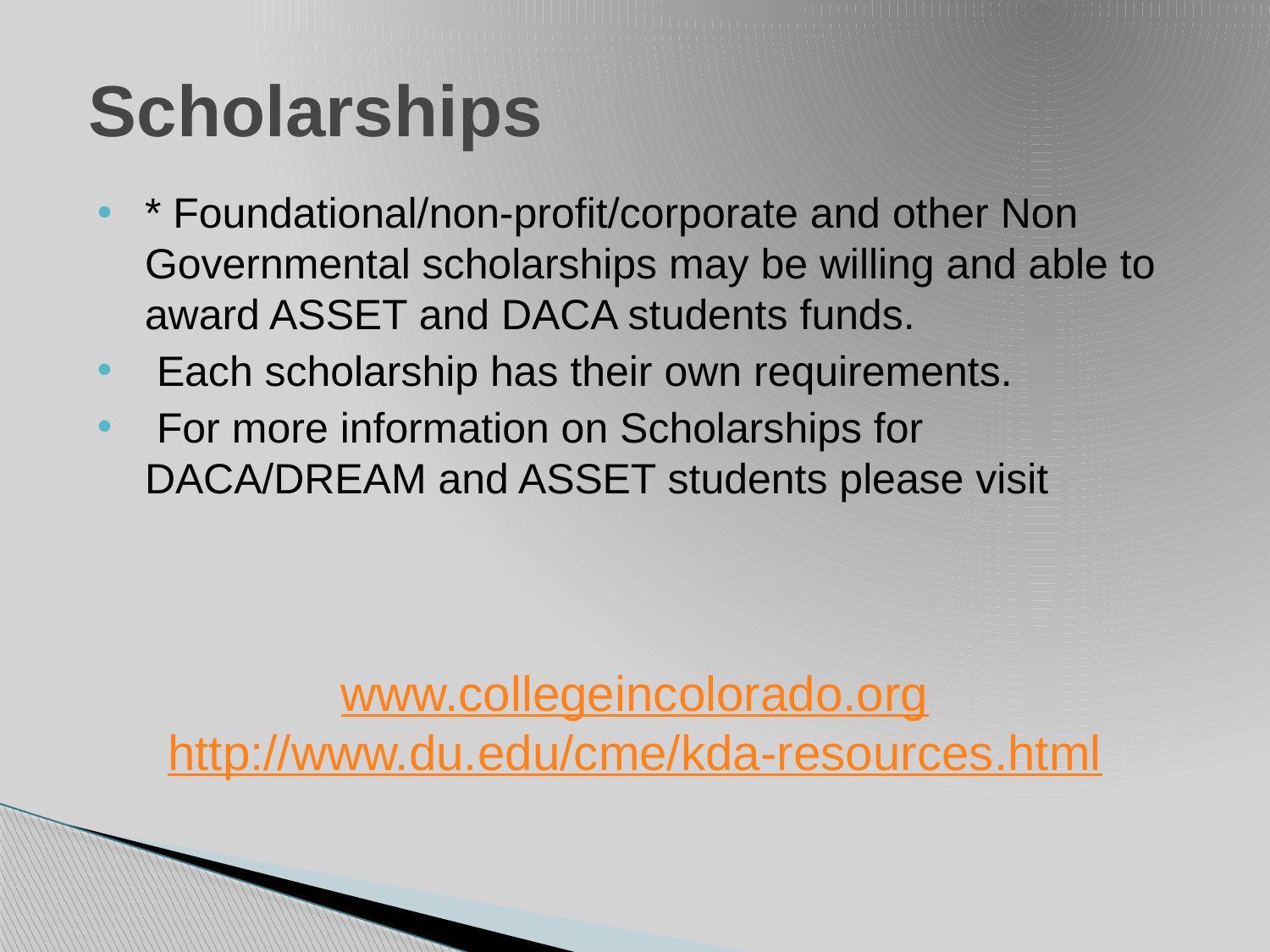

# Scholarships
* Foundational/non-profit/corporate and other Non Governmental scholarships may be willing and able to award ASSET and DACA students funds.
 Each scholarship has their own requirements.
 For more information on Scholarships for DACA/DREAM and ASSET students please visit
www.collegeincolorado.org
http://www.du.edu/cme/kda-resources.html